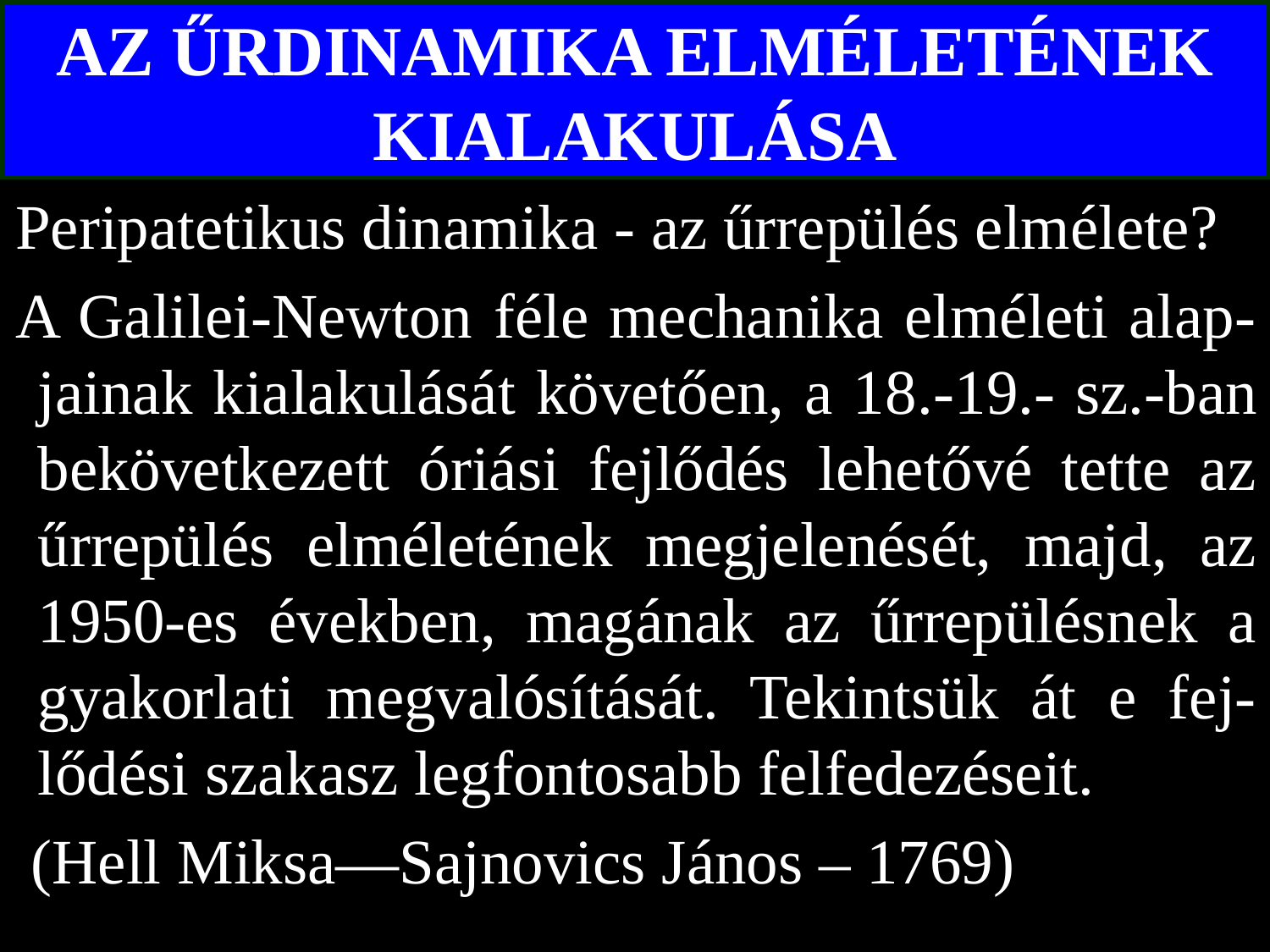

# AZ ŰRDINAMIKA ELMÉLETÉNEK KIALAKULÁSA
Peripatetikus dinamika - az űrrepülés elmélete?
A Galilei-Newton féle mechanika elméleti alap-jainak kialakulását követően, a 18.-19.- sz.-ban bekövetkezett óriási fejlődés lehetővé tette az űrrepülés elméletének megjelenését, majd, az 1950-es években, magának az űrrepülésnek a gyakorlati megvalósítását. Tekintsük át e fej-lődési szakasz legfontosabb felfedezéseit.
 (Hell Miksa—Sajnovics János – 1769)